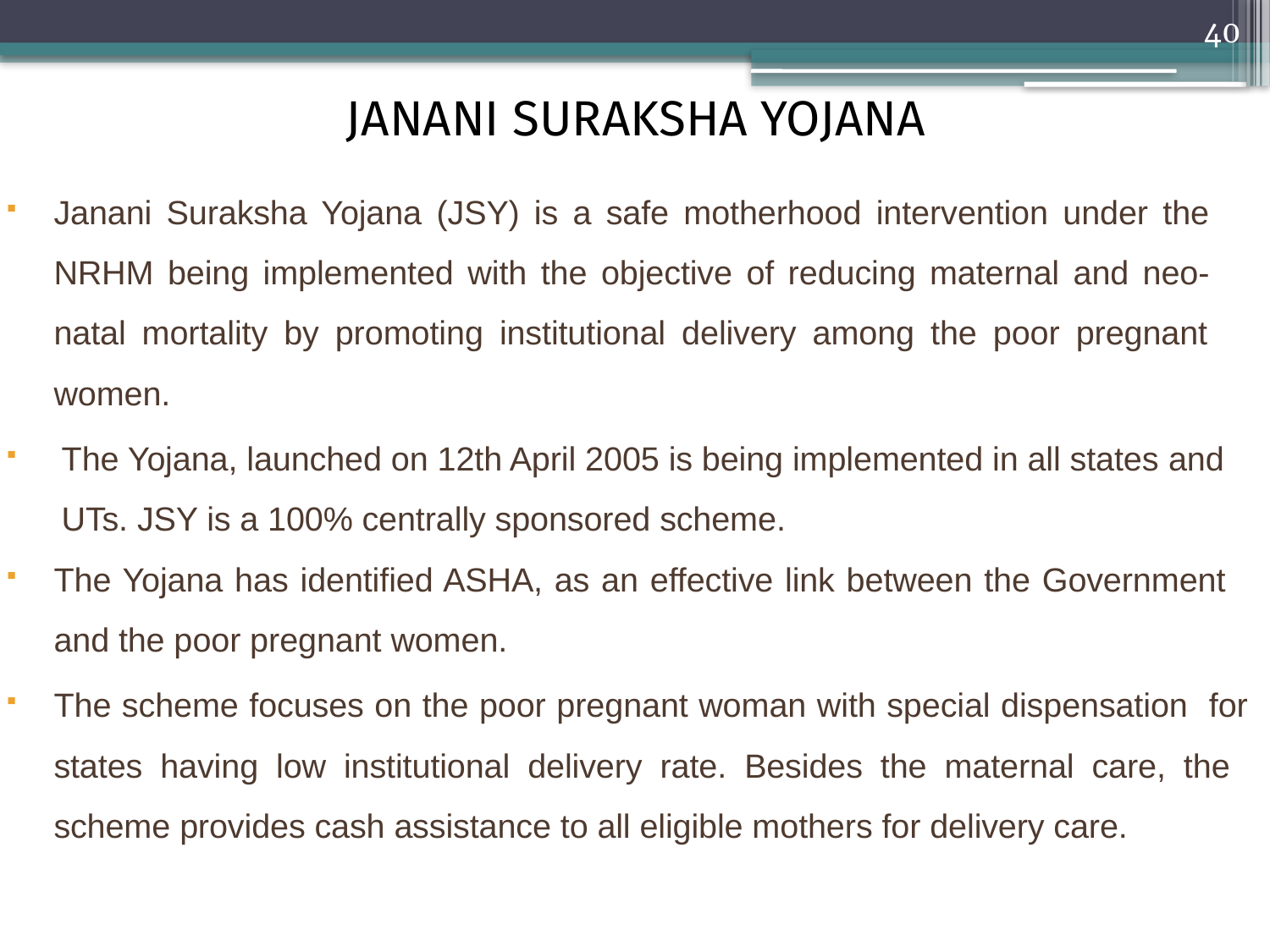

40
# JANANI SURAKSHA YOJANA

Janani Suraksha Yojana (JSY) is a safe motherhood intervention under the  NRHM being implemented with the objective of reducing maternal and neo-  natal mortality by promoting institutional delivery among the poor pregnant  women.
The Yojana, launched on 12th April 2005 is being implemented in all states and UTs. JSY is a 100% centrally sponsored scheme.
The Yojana has identified ASHA, as an effective link between the Government  and the poor pregnant women.
The scheme focuses on the poor pregnant woman with special dispensation  for states having low institutional delivery rate. Besides the maternal care, the  scheme provides cash assistance to all eligible mothers for delivery care.